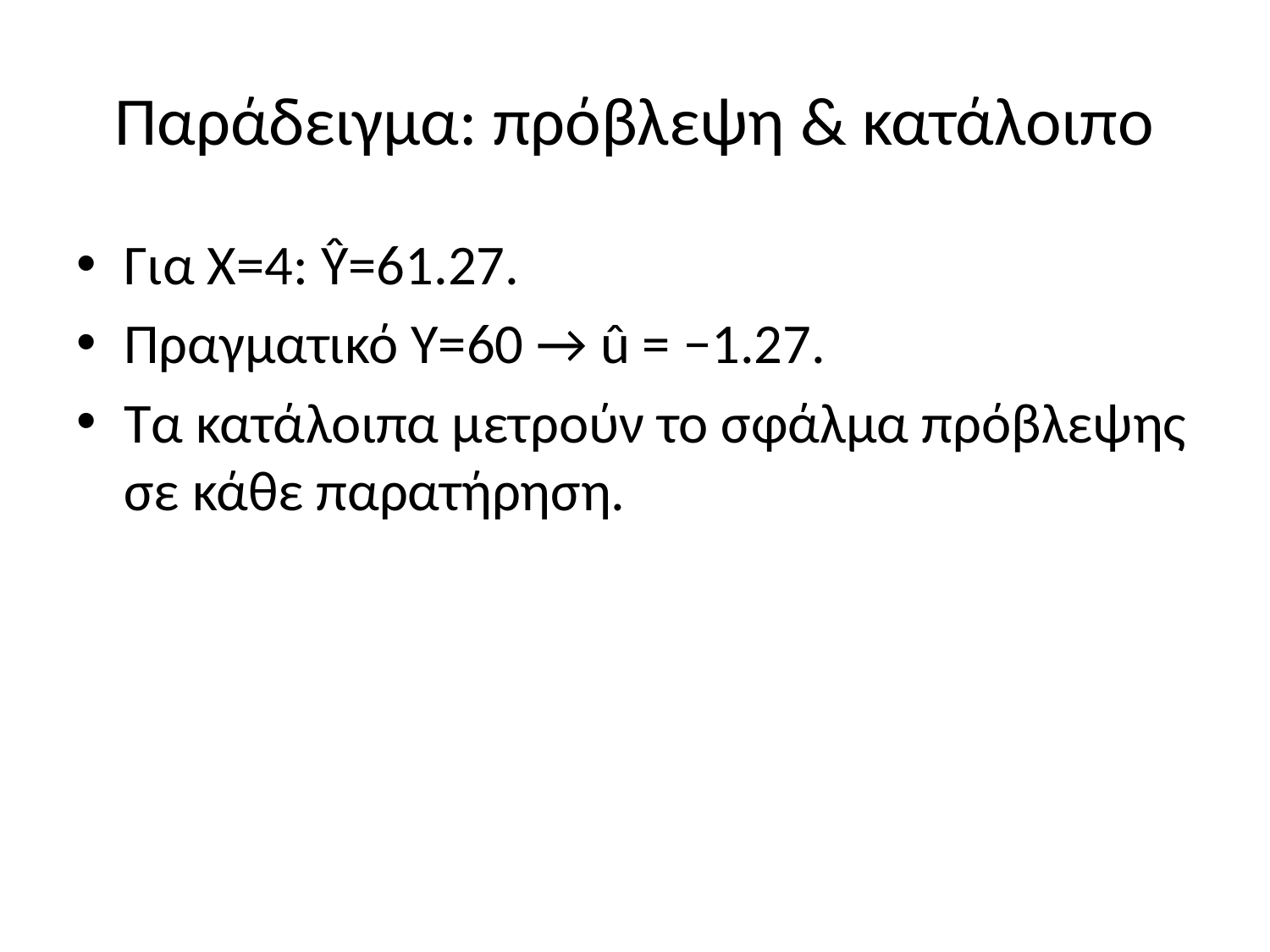

# Παράδειγμα: πρόβλεψη & κατάλοιπο
Για X=4: Ŷ=61.27.
Πραγματικό Y=60 → û = −1.27.
Τα κατάλοιπα μετρούν το σφάλμα πρόβλεψης σε κάθε παρατήρηση.